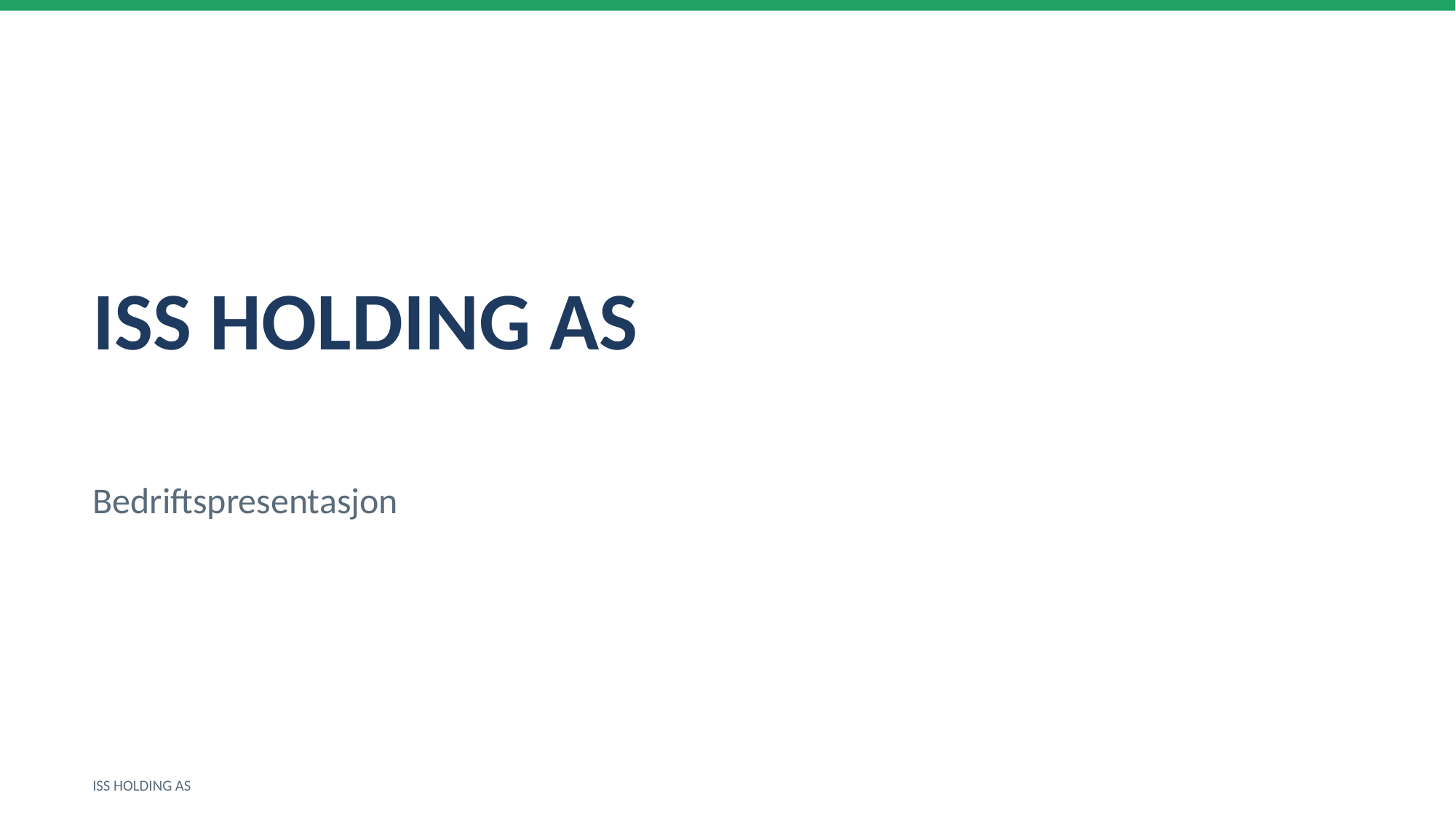

ISS HOLDING AS
Bedriftspresentasjon
ISS HOLDING AS